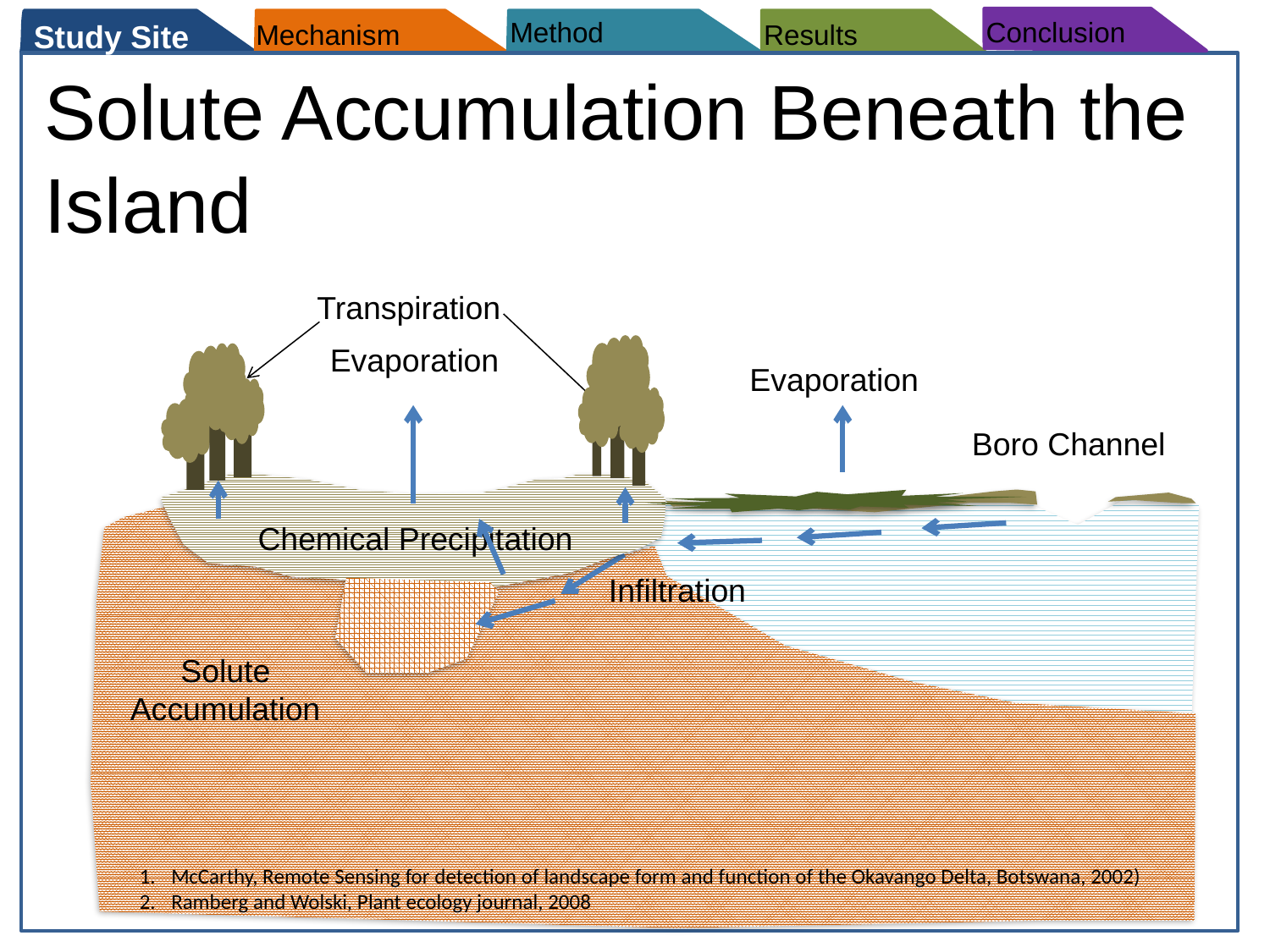

Conclusion
Method

Study Site

Mechanism

Results

Solute Accumulation Beneath the Island
# Results
Transpiration
Evaporation

Evaporation

Boro Channel

Chemical Precipitation
Infiltration

Solute Accumulation
McCarthy, Remote Sensing for detection of landscape form and function of the Okavango Delta, Botswana, 2002)
Ramberg and Wolski, Plant ecology journal, 2008